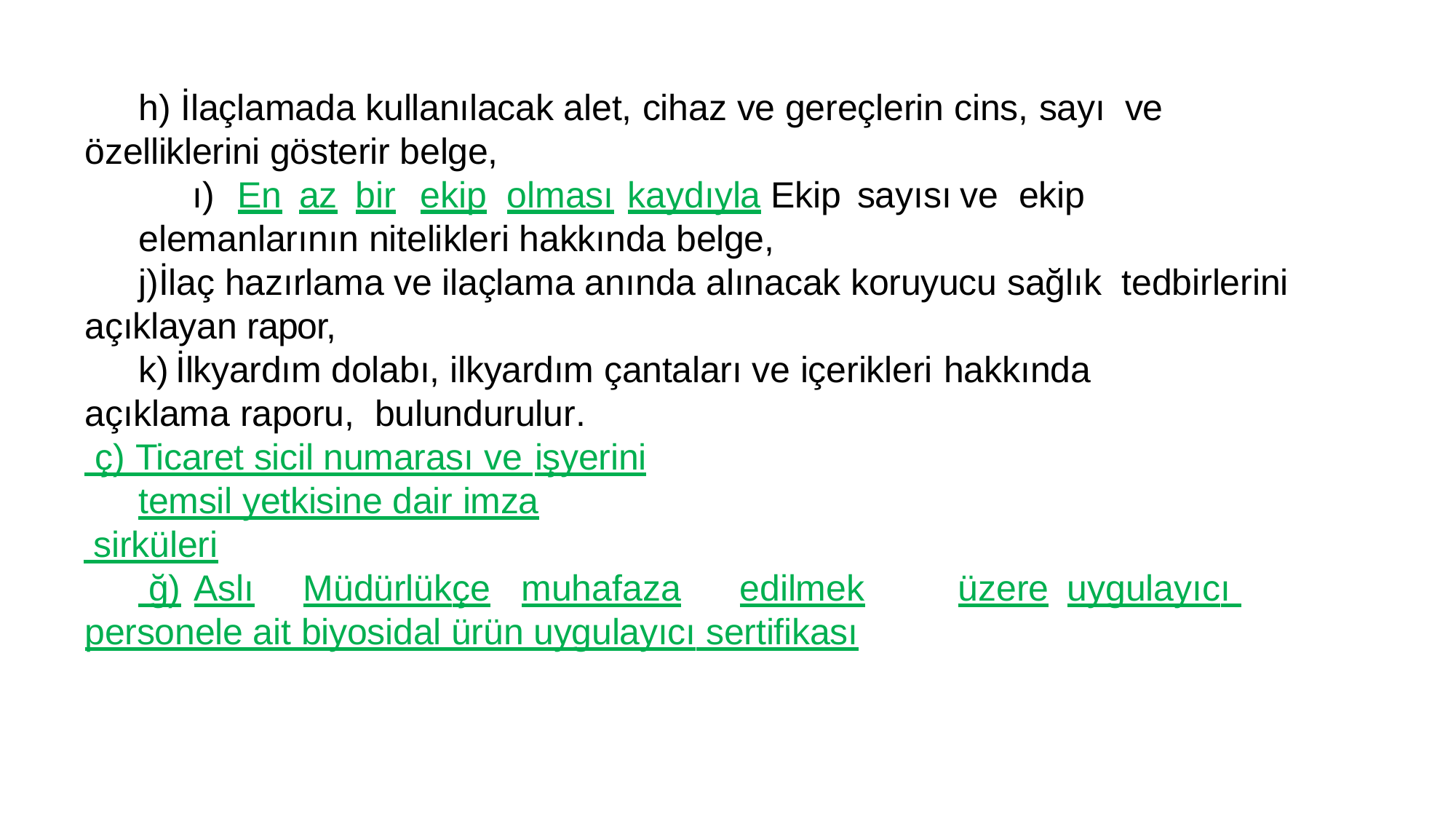

h) İlaçlamada kullanılacak alet, cihaz ve gereçlerin cins, sayı  ve özelliklerini gösterir belge,
ı)	En	az	bir	ekip	olması	kaydıyla	Ekip	sayısı	ve	ekip
elemanlarının nitelikleri hakkında belge,
İlaç hazırlama ve ilaçlama anında alınacak koruyucu sağlık  tedbirlerini açıklayan rapor,
İlkyardım dolabı, ilkyardım çantaları ve içerikleri hakkında
açıklama raporu,  bulundurulur.
 ç) Ticaret sicil numarası ve işyerini temsil yetkisine dair imza
 sirküleri
 ğ)	Aslı	Müdürlükçe	muhafaza	edilmek	üzere	uygulayıcı  personele ait biyosidal ürün uygulayıcı sertifikası